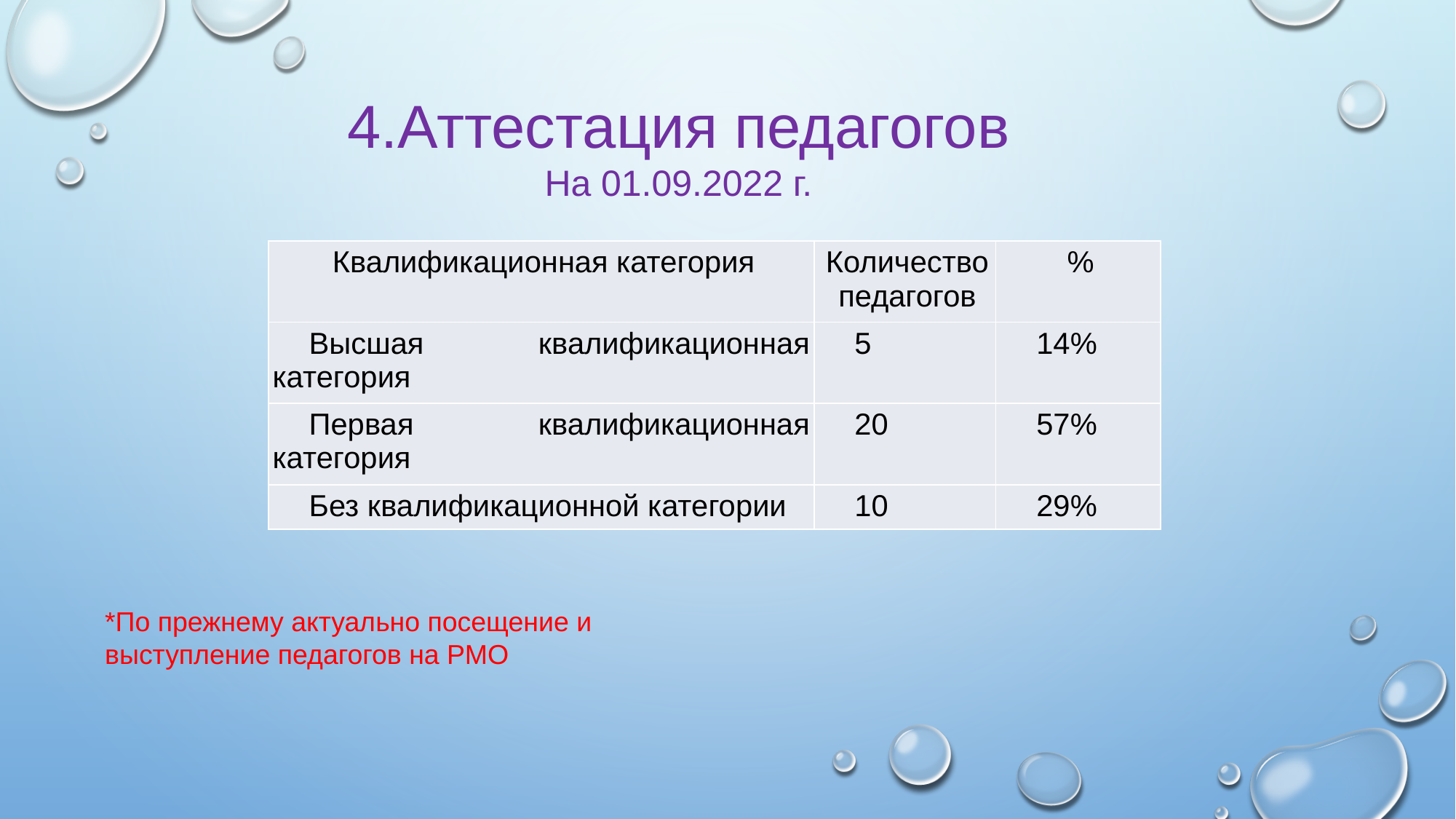

4.Аттестация педагогов
На 01.09.2022 г.
| Квалификационная категория | Количество педагогов | % |
| --- | --- | --- |
| Высшая квалификационная категория | 5 | 14% |
| Первая квалификационная категория | 20 | 57% |
| Без квалификационной категории | 10 | 29% |
*По прежнему актуально посещение и
выступление педагогов на РМО